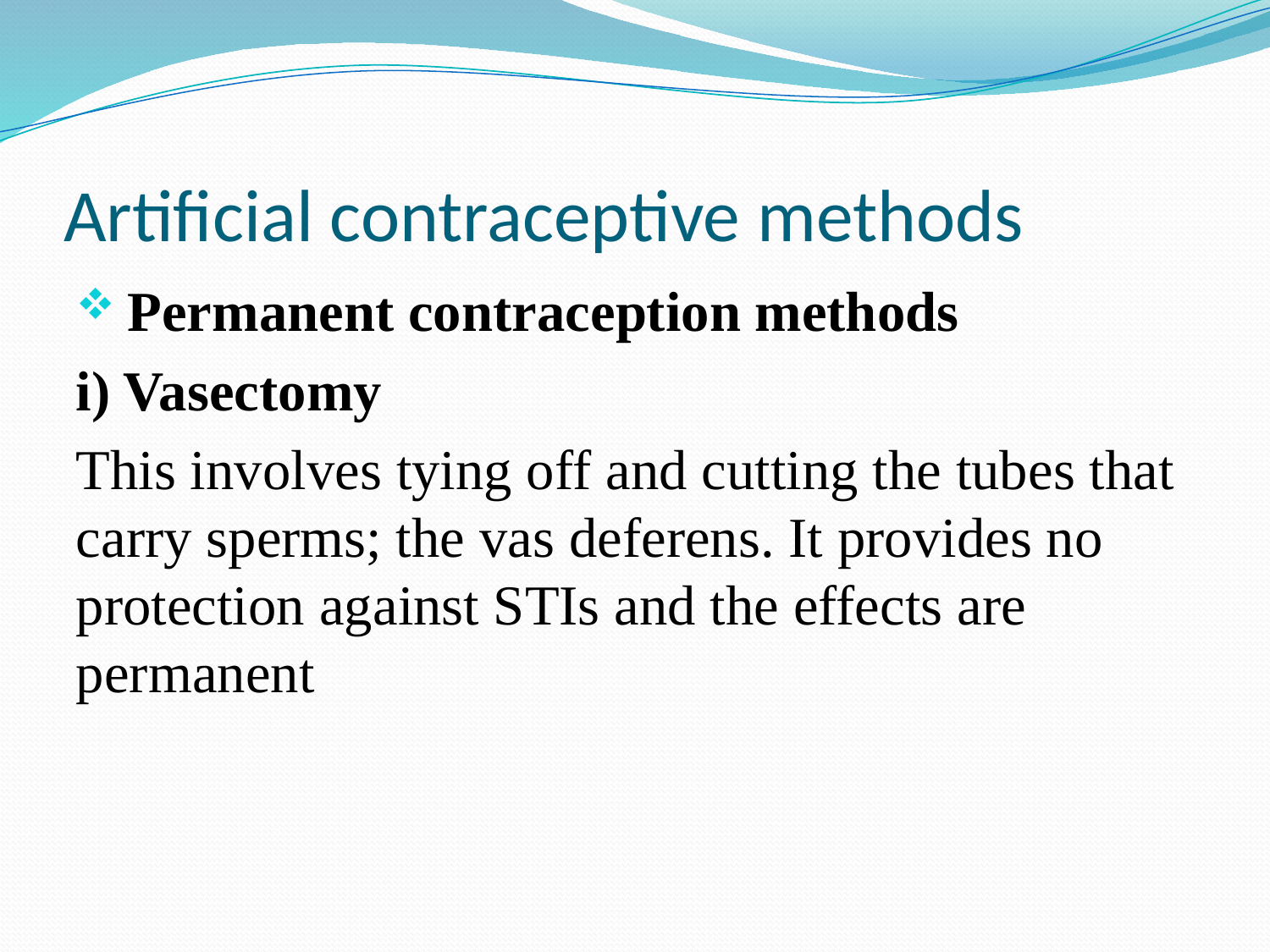

# Artificial contraceptive methods
 Permanent contraception methods
i) Vasectomy
This involves tying off and cutting the tubes that carry sperms; the vas deferens. It provides no protection against STIs and the effects are permanent